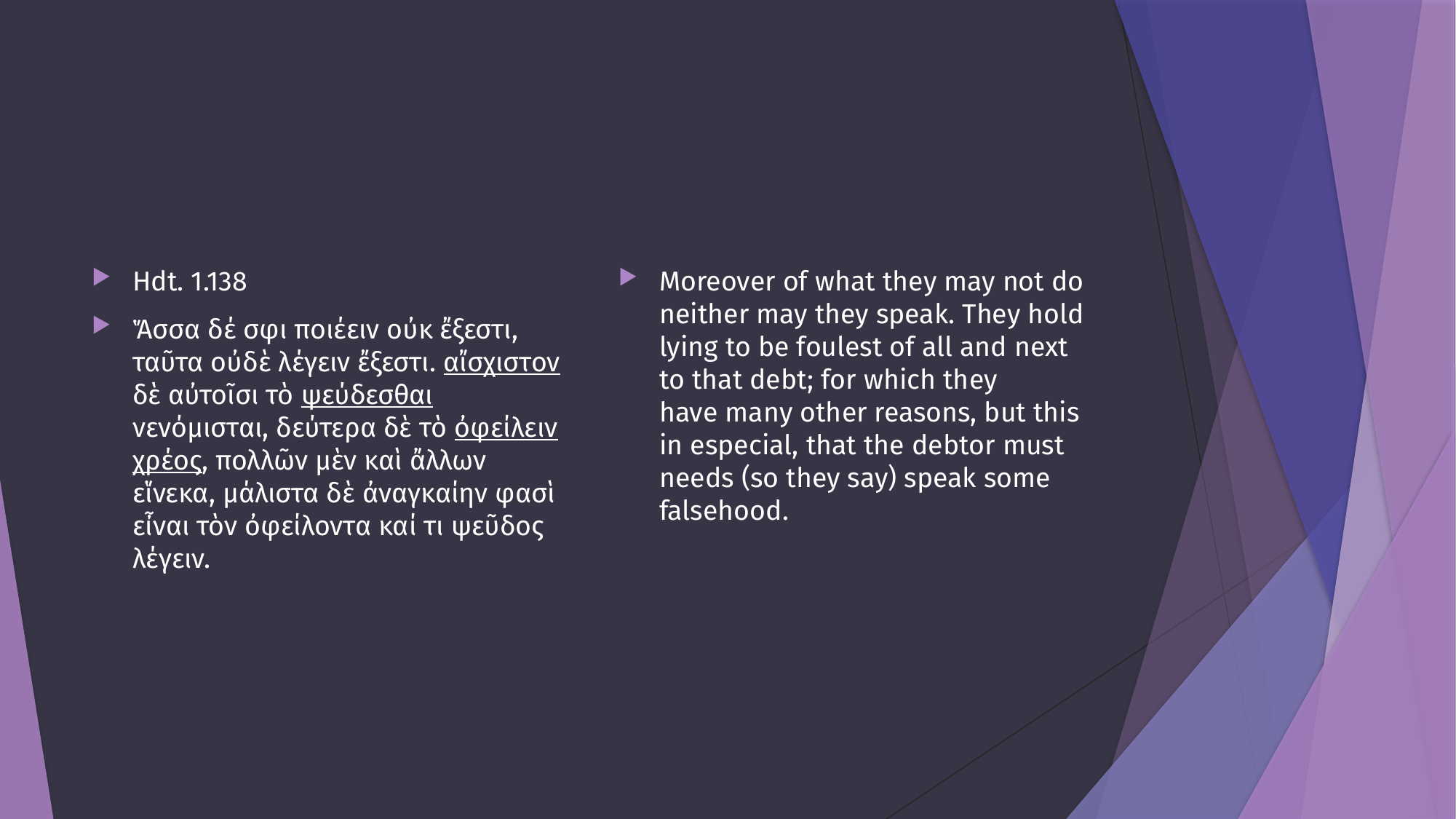

#
Hdt. 1.138
Ἅσσα δέ σφι ποιέειν οὐκ ἔξεστι, ταῦτα οὐδὲ λέγειν ἔξεστι. αἴσχιστον δὲ αὐτοῖσι τὸ ψεύδεσθαι νενόμισται, δεύτερα δὲ τὸ ὀφείλειν χρέος, πολλῶν μὲν καὶ ἄλλων εἵνεκα, μάλιστα δὲ ἀναγκαίην φασὶ εἶναι τὸν ὀφείλοντα καί τι ψεῦδος λέγειν.
Moreover of what they may not do neither may they speak. They hold lying to be foulest of all and next to that debt; for which they have many other reasons, but this in especial, that the debtor must needs (so they say) speak some falsehood.